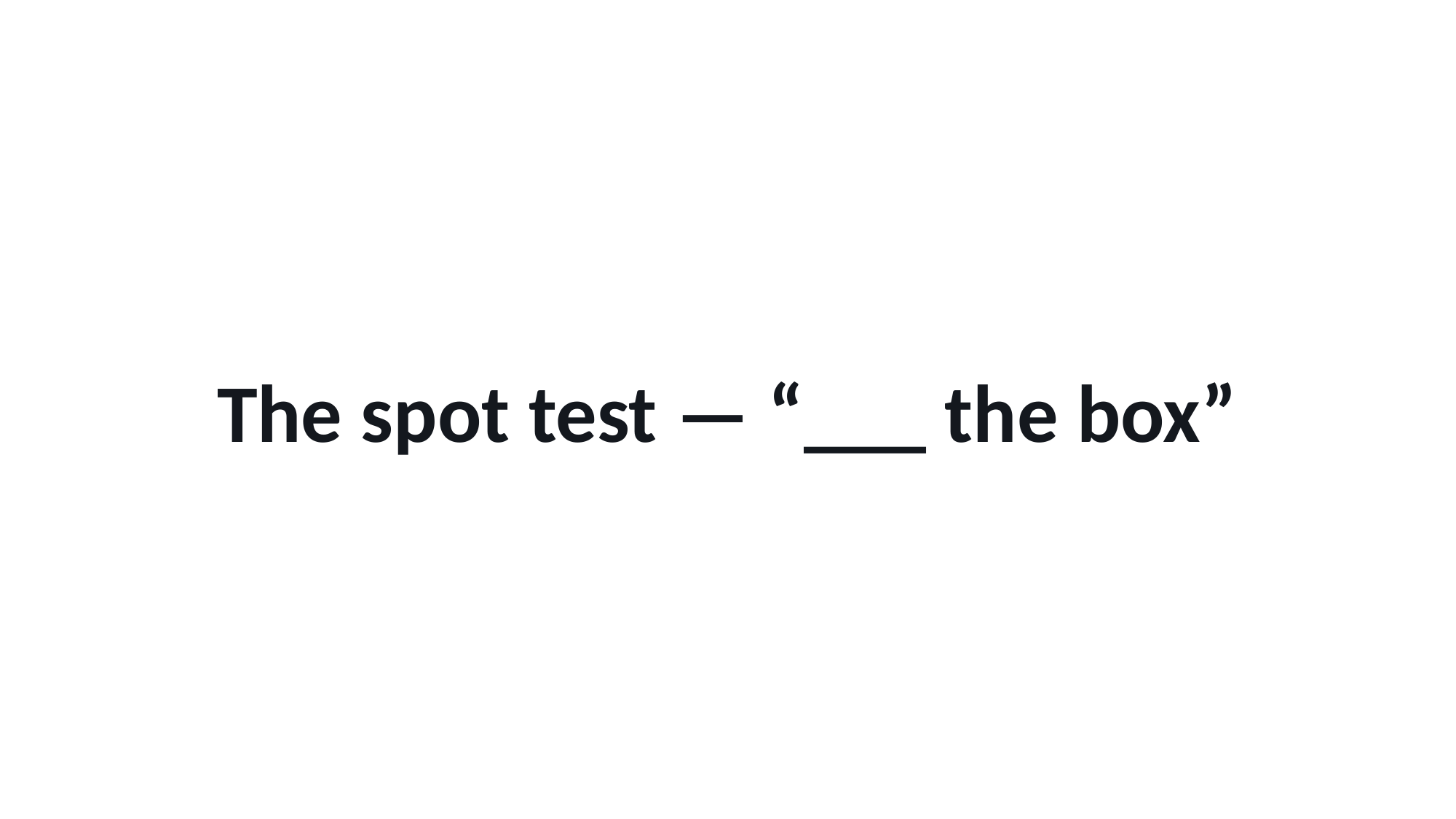

The spot test — “___ the box”